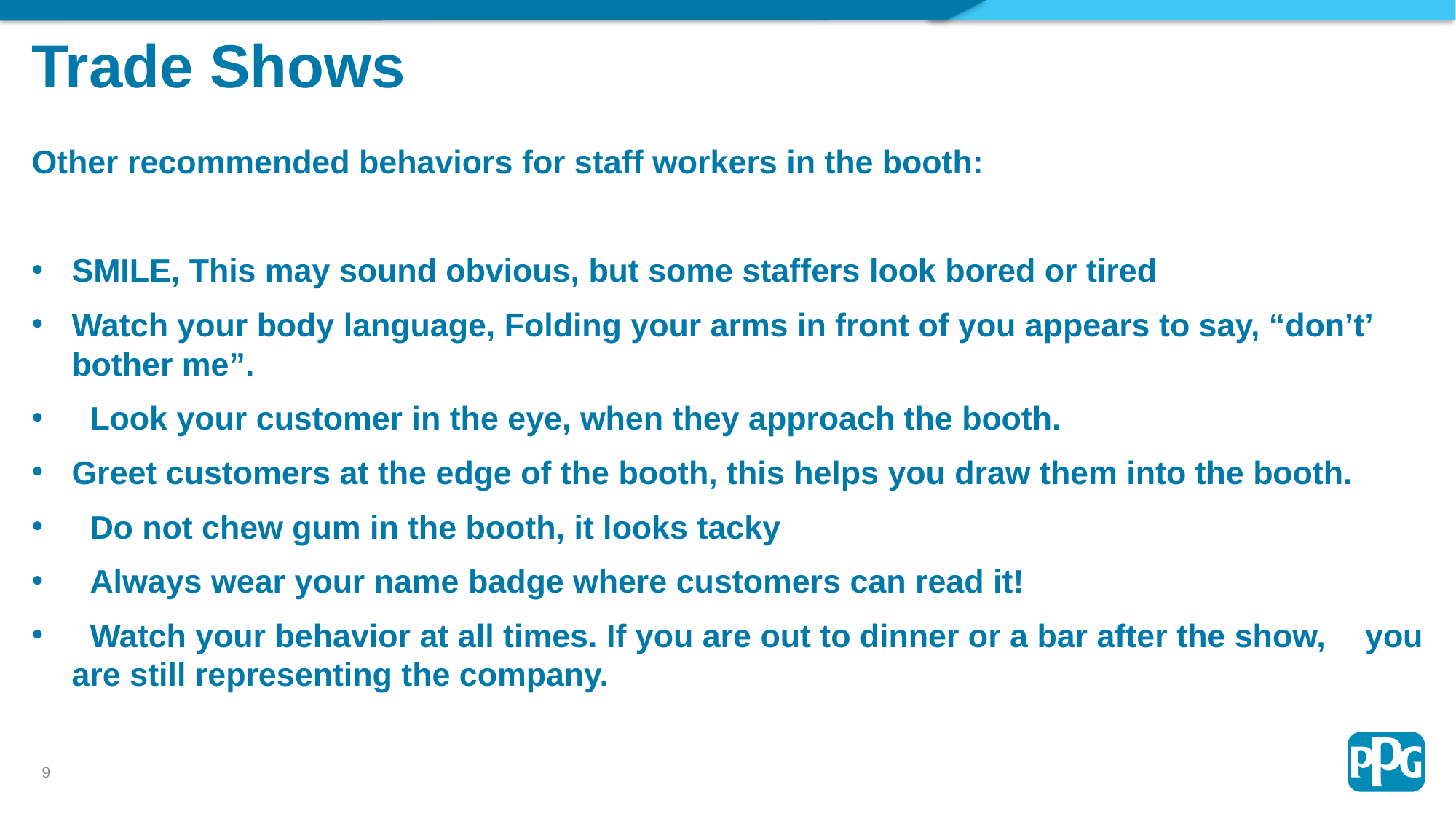

# Trade Shows
Other recommended behaviors for staff workers in the booth:

	SMILE, This may sound obvious, but some staffers look bored or tired
	Watch your body language, Folding your arms in front of you appears to say, “don’t’ 	bother me”.
  Look your customer in the eye, when they approach the booth.
	Greet customers at the edge of the booth, this helps you draw them into the booth.
  Do not chew gum in the booth, it looks tacky
  Always wear your name badge where customers can read it!
  Watch your behavior at all times. If you are out to dinner or a bar after the show,   		 you are still representing the company.

9